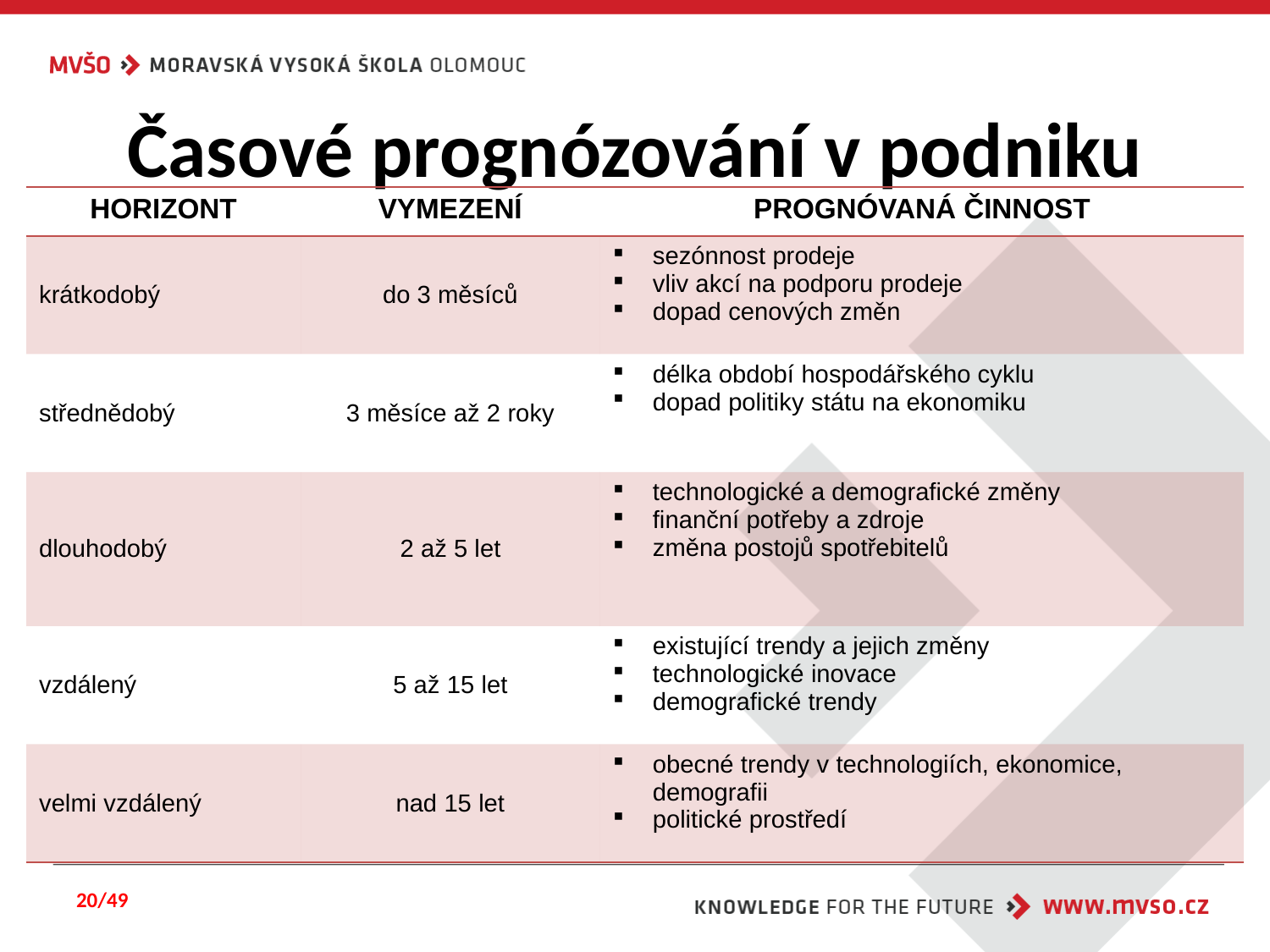

# Časové prognózování v podniku
| HORIZONT | VYMEZENÍ | PROGNÓVANÁ ČINNOST |
| --- | --- | --- |
| krátkodobý | do 3 měsíců | sezónnost prodeje vliv akcí na podporu prodeje dopad cenových změn |
| střednědobý | 3 měsíce až 2 roky | délka období hospodářského cyklu dopad politiky státu na ekonomiku |
| dlouhodobý | 2 až 5 let | technologické a demografické změny finanční potřeby a zdroje změna postojů spotřebitelů |
| vzdálený | 5 až 15 let | existující trendy a jejich změny technologické inovace demografické trendy |
| velmi vzdálený | nad 15 let | obecné trendy v technologiích, ekonomice, demografii politické prostředí |
20/49